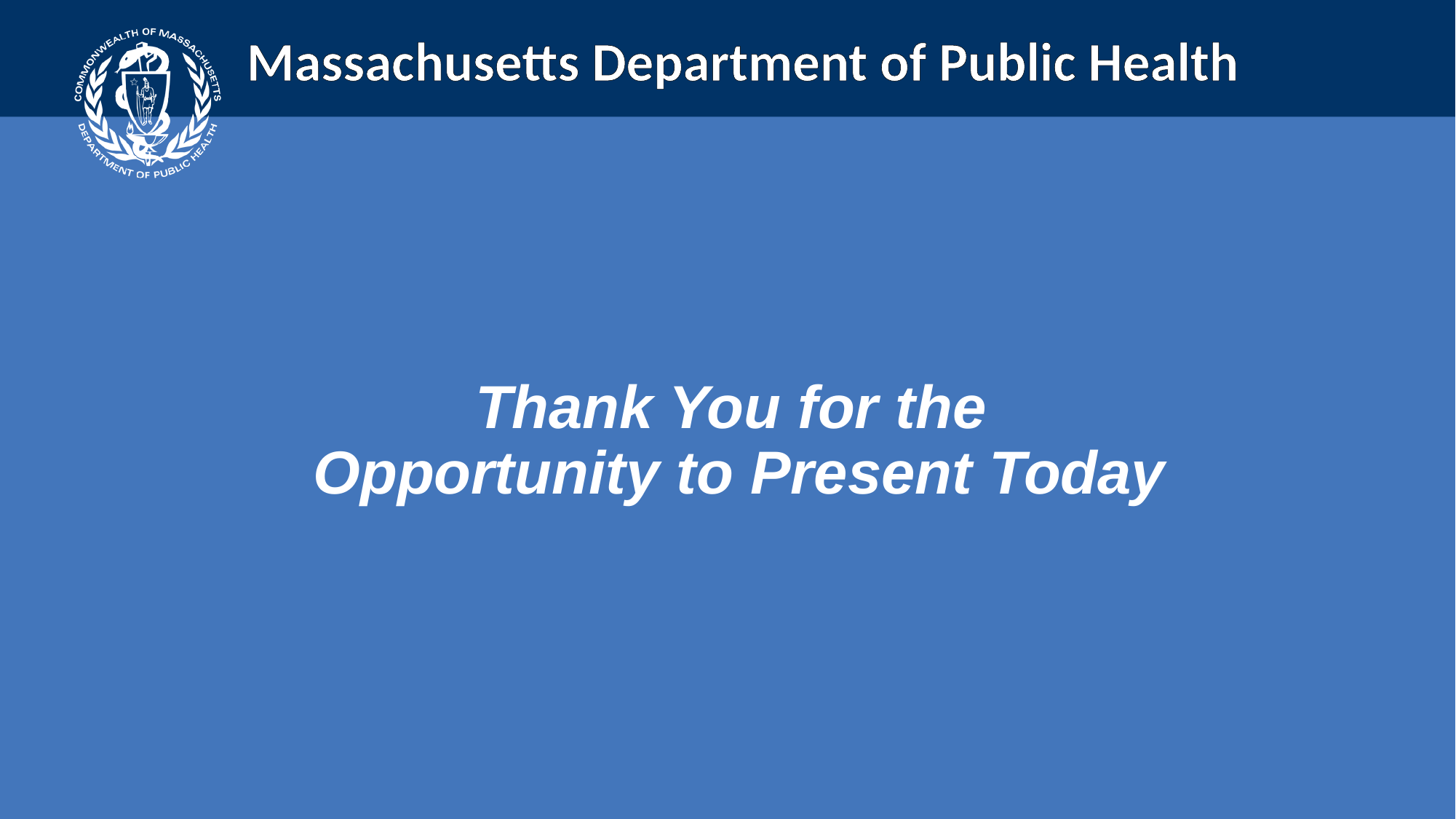

Thank You for the
Opportunity to Present Today